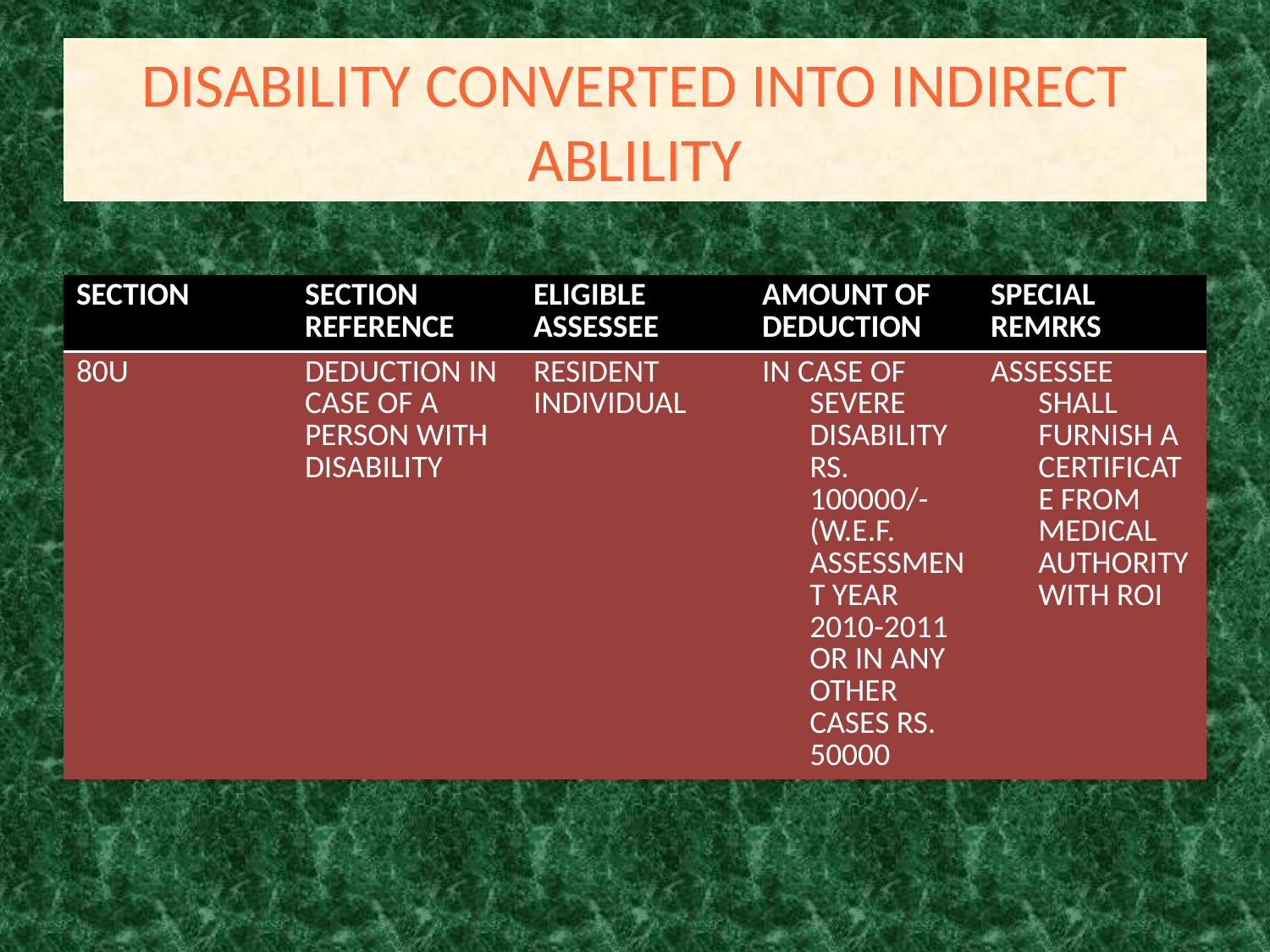

# DISABILITY CONVERTED INTO INDIRECT ABLILITY
| SECTION | SECTION REFERENCE | ELIGIBLE ASSESSEE | AMOUNT OF DEDUCTION | SPECIAL REMRKS |
| --- | --- | --- | --- | --- |
| 80U | DEDUCTION IN CASE OF A PERSON WITH DISABILITY | RESIDENT INDIVIDUAL | IN CASE OF SEVERE DISABILITY RS. 100000/- (W.E.F. ASSESSMENT YEAR 2010-2011 OR IN ANY OTHER CASES RS. 50000 | ASSESSEE SHALL FURNISH A CERTIFICATE FROM MEDICAL AUTHORITY WITH ROI |